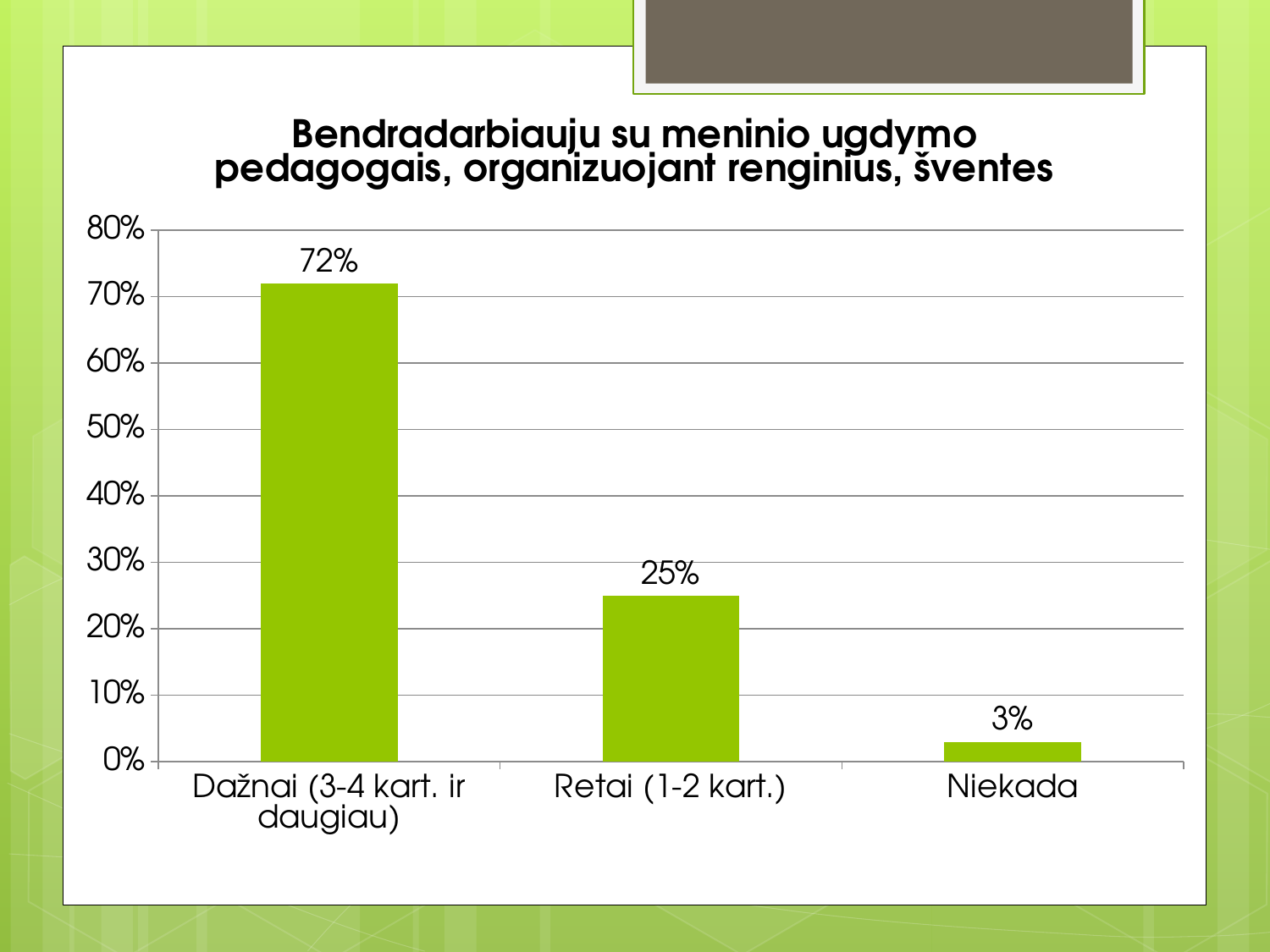

### Chart:

| Category | Bendradarbiauju su meninio ugdymo pedagogais, organizuojant renginius, šventes |
|---|---|
| Dažnai (3-4 kart. ir daugiau) | 0.72 |
| Retai (1-2 kart.) | 0.25 |
| Niekada | 0.03 |